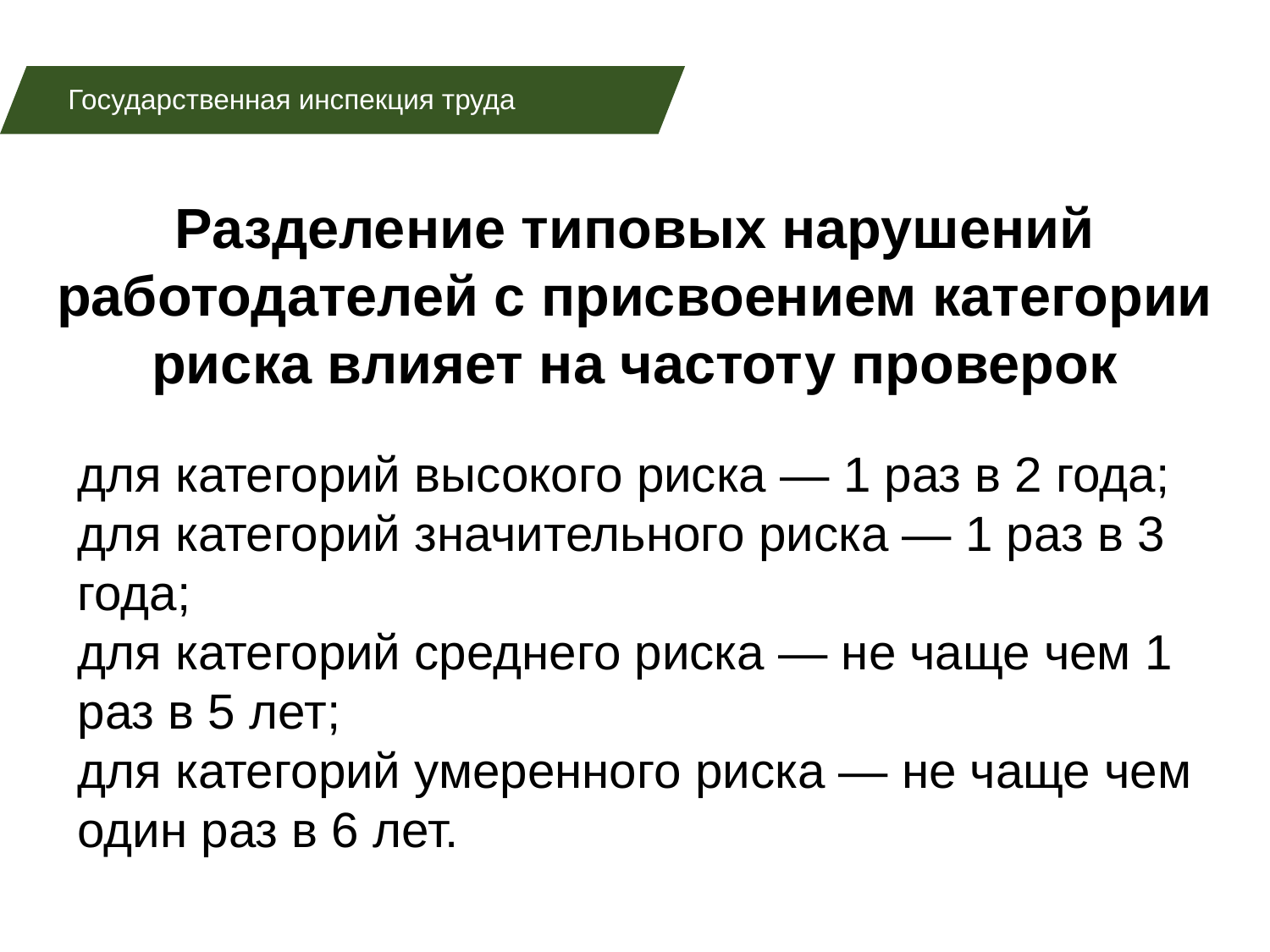

Государственная инспекция труда
Разделение типовых нарушений работодателей с присвоением категории риска влияет на частоту проверок

для категорий высокого риска — 1 раз в 2 года;
для категорий значительного риска — 1 раз в 3 года;
для категорий среднего риска — не чаще чем 1 раз в 5 лет;
для категорий умеренного риска — не чаще чем один раз в 6 лет.